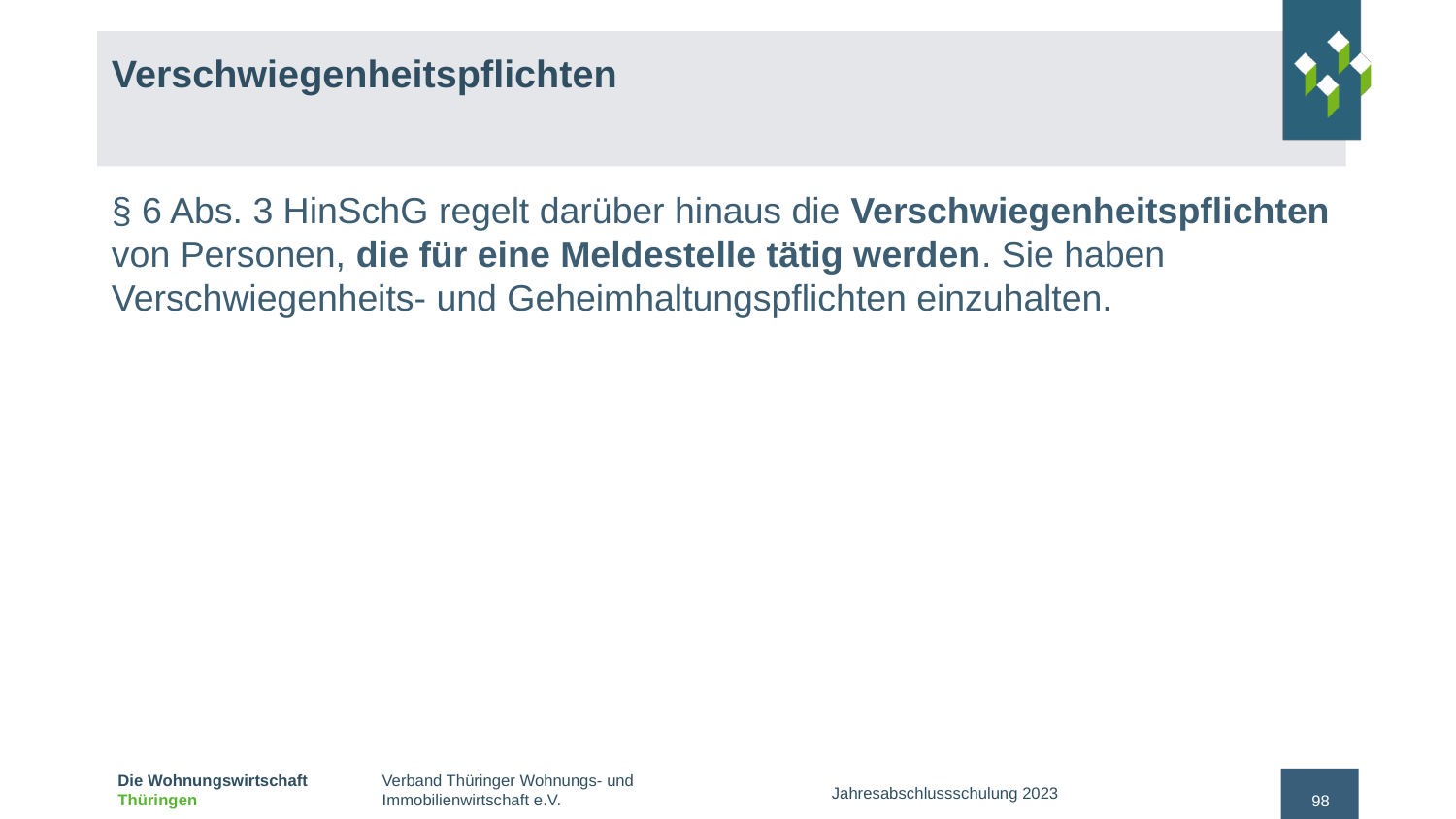

# Verschwiegenheitspflichten
§ 6 Abs. 3 HinSchG regelt darüber hinaus die Verschwiegenheitspflichten von Personen, die für eine Meldestelle tätig werden. Sie haben Verschwiegenheits- und Geheimhaltungspflichten einzuhalten.
Jahresabschlussschulung 2023